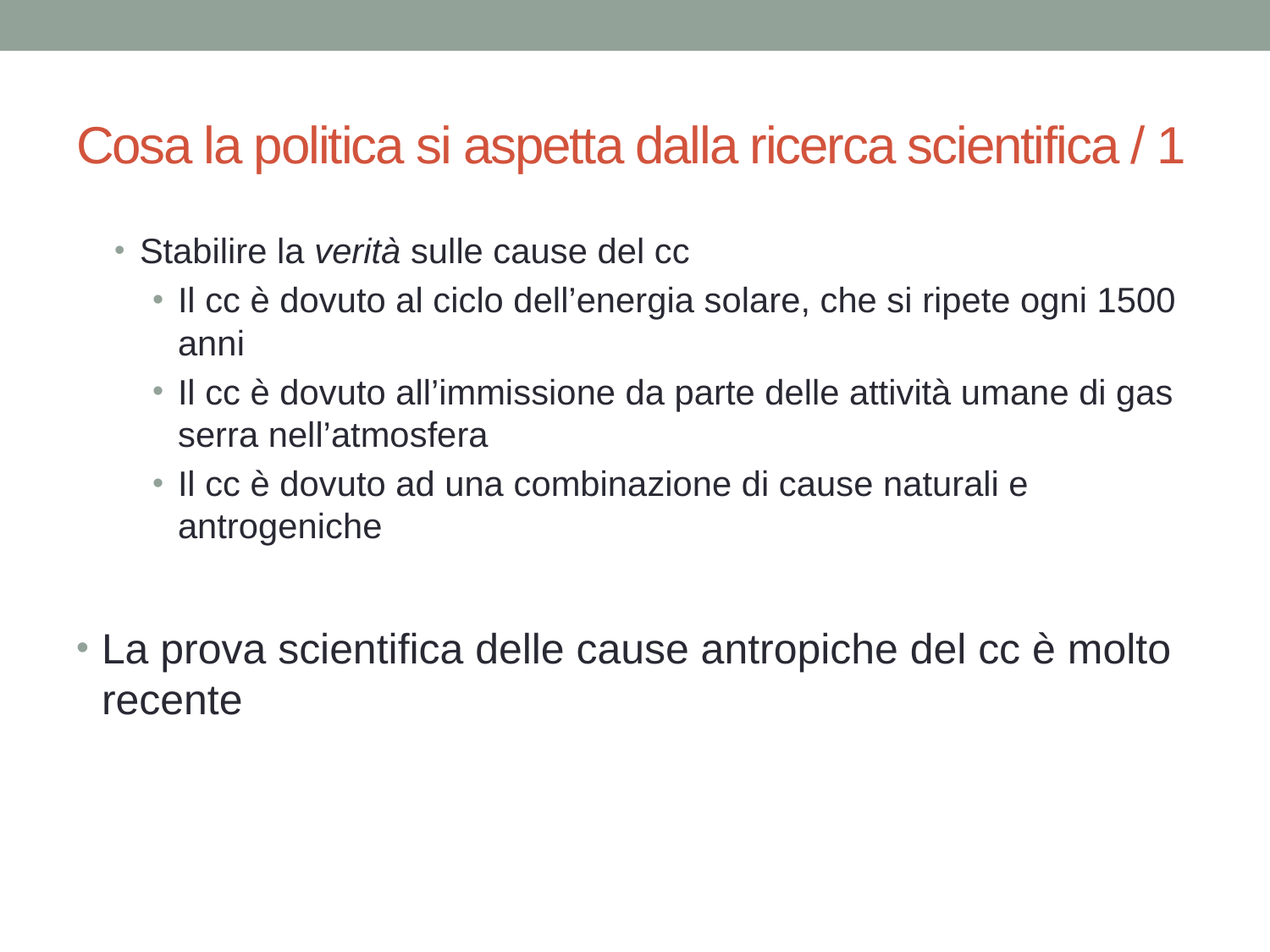

# Cosa la politica si aspetta dalla ricerca scientifica / 1
Stabilire la verità sulle cause del cc
Il cc è dovuto al ciclo dell’energia solare, che si ripete ogni 1500 anni
Il cc è dovuto all’immissione da parte delle attività umane di gas serra nell’atmosfera
Il cc è dovuto ad una combinazione di cause naturali e antrogeniche

La prova scientifica delle cause antropiche del cc è molto recente